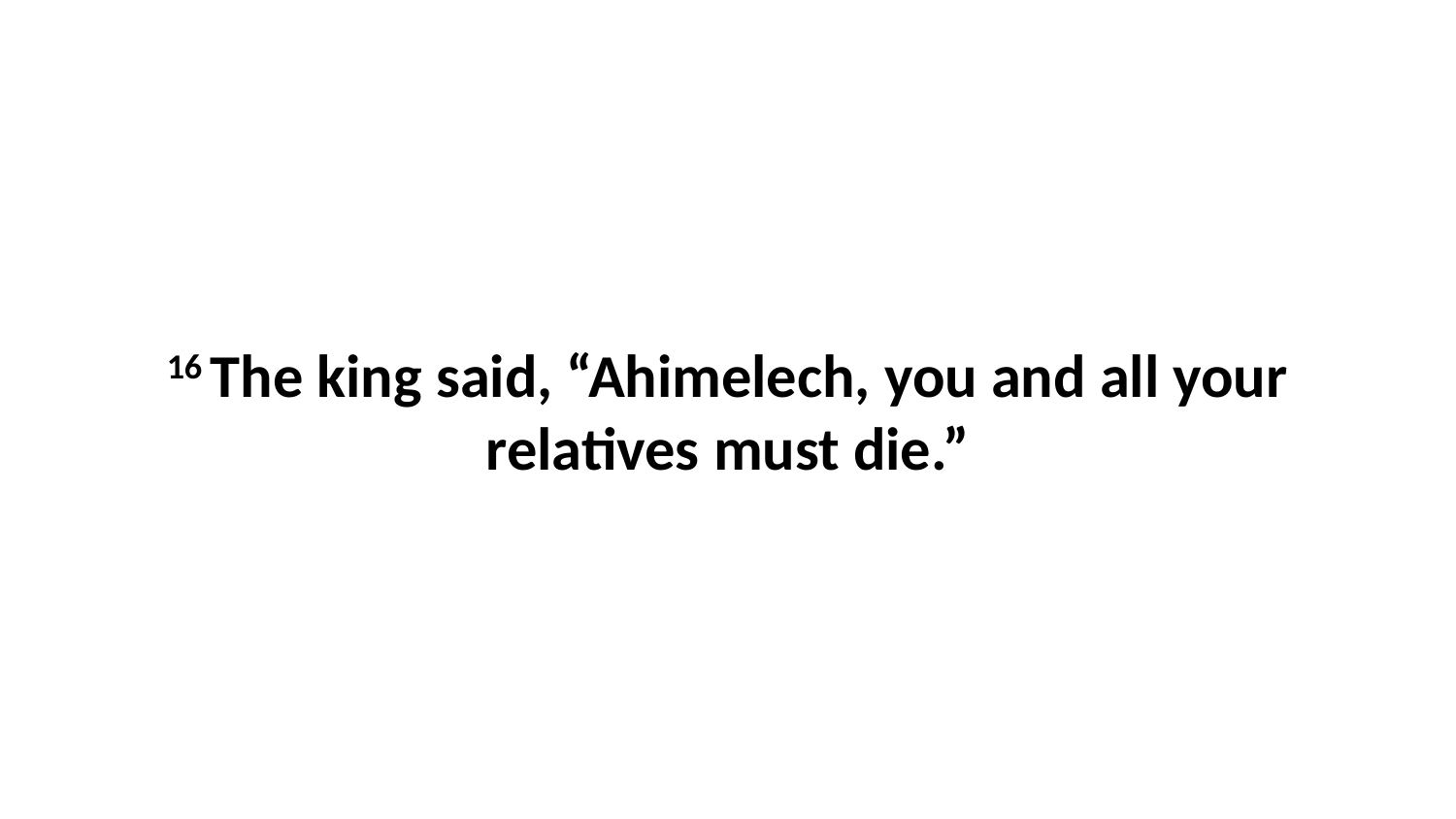

16 The king said, “Ahimelech, you and all your relatives must die.”